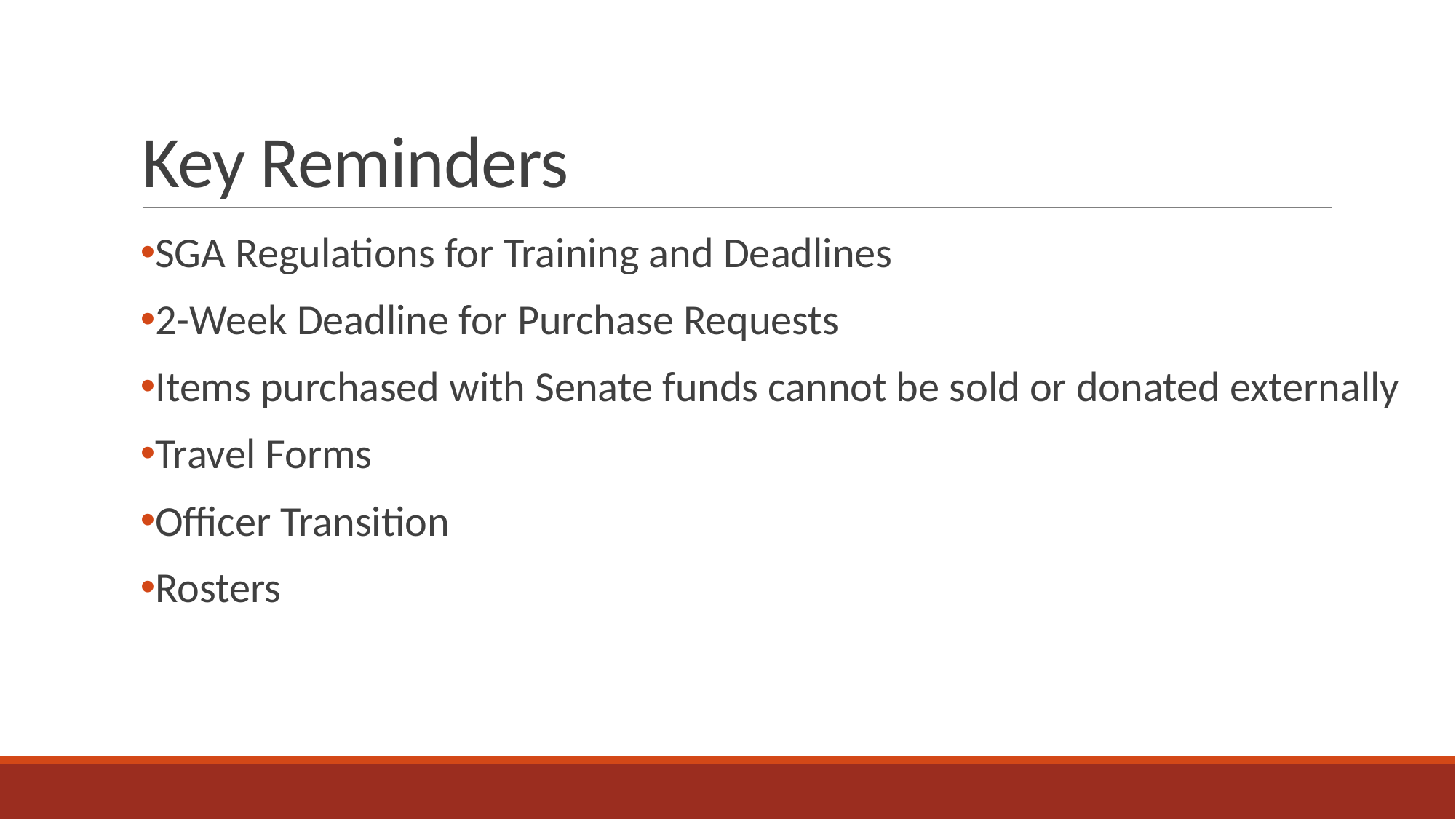

# Key Reminders
SGA Regulations for Training and Deadlines
2-Week Deadline for Purchase Requests
Items purchased with Senate funds cannot be sold or donated externally
Travel Forms
Officer Transition
Rosters